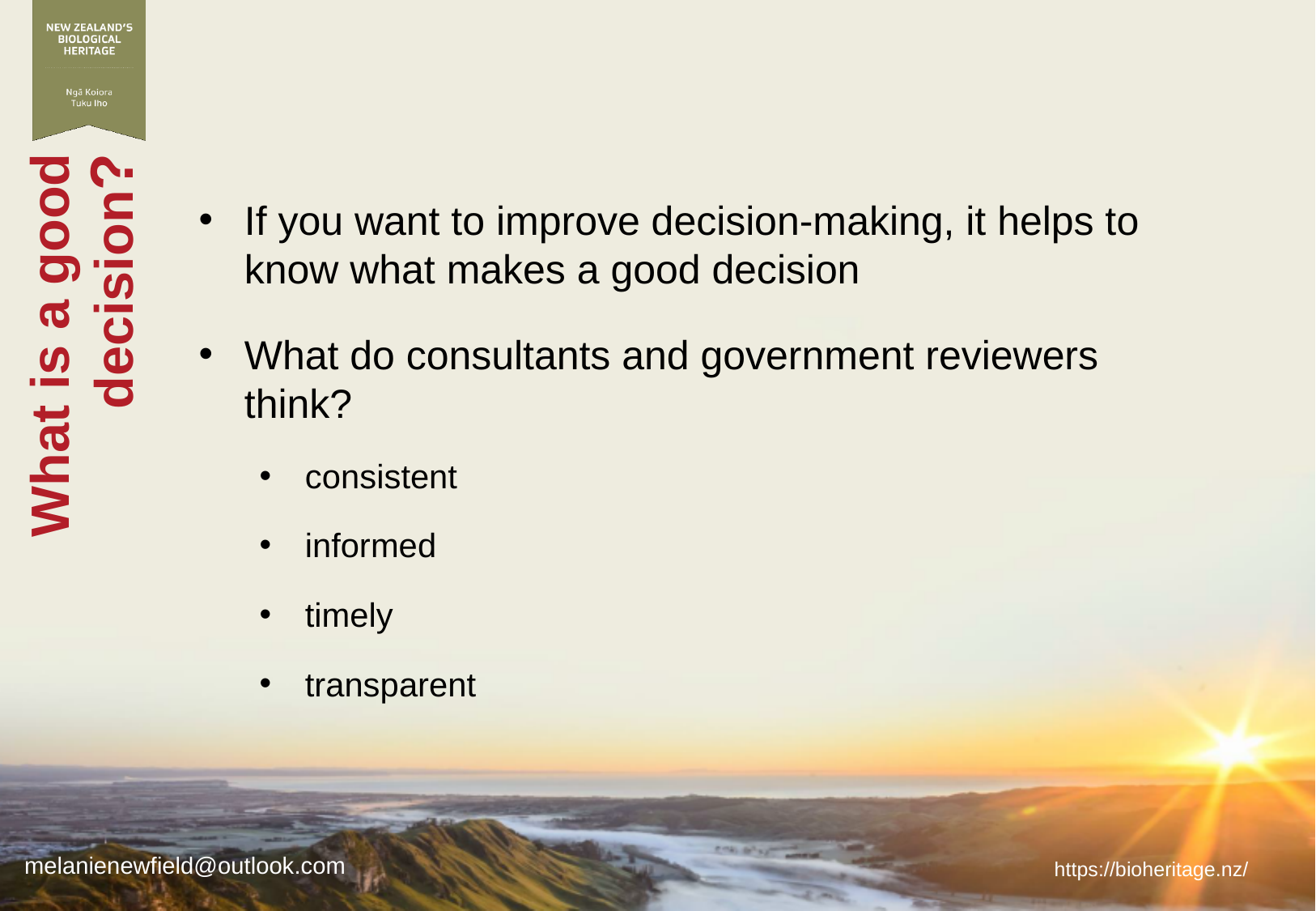

If you want to improve decision-making, it helps to know what makes a good decision
What do consultants and government reviewers think?
consistent
informed
timely
transparent
# What is a good decision?
melanienewfield@outlook.com